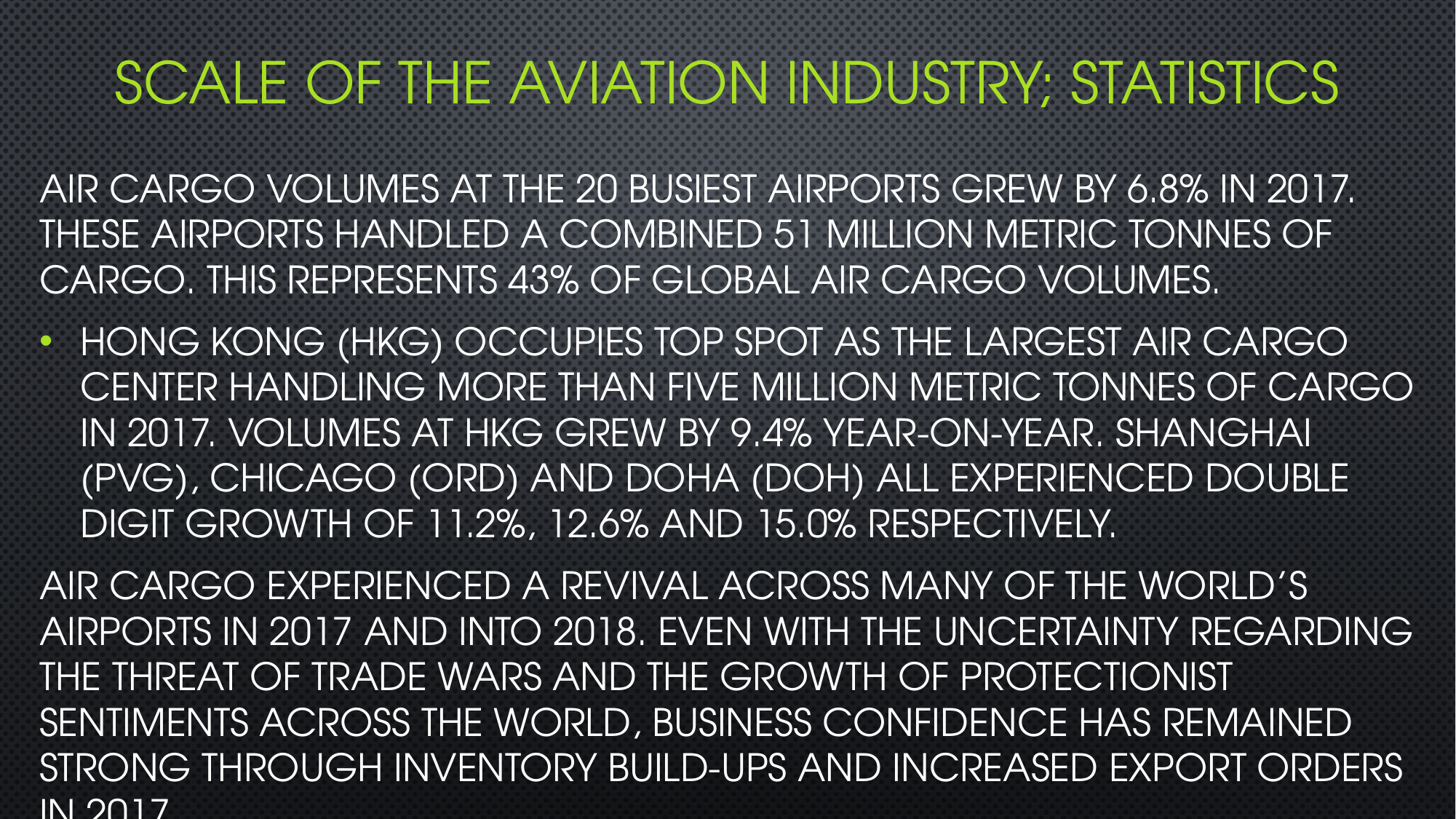

# Scale of the aviation Industry; statistics
Air cargo volumes at the 20 busiest airports grew by 6.8% in 2017. These airports handled a combined 51 million metric tonnes of cargo. This represents 43% of global air cargo volumes.
Hong Kong (HKG) occupies top spot as the largest air cargo center handling more than five million metric tonnes of cargo in 2017. Volumes at HKG grew by 9.4% year-on-year. Shanghai (PVG), Chicago (ORD) and Doha (DOH) all experienced double digit growth of 11.2%, 12.6% and 15.0% respectively.
Air cargo experienced a revival across many of the world’s airports in 2017 and into 2018. Even with the uncertainty regarding the threat of trade wars and the growth of protectionist sentiments across the world, business confidence has remained strong through inventory build-ups and increased export orders in 2017.